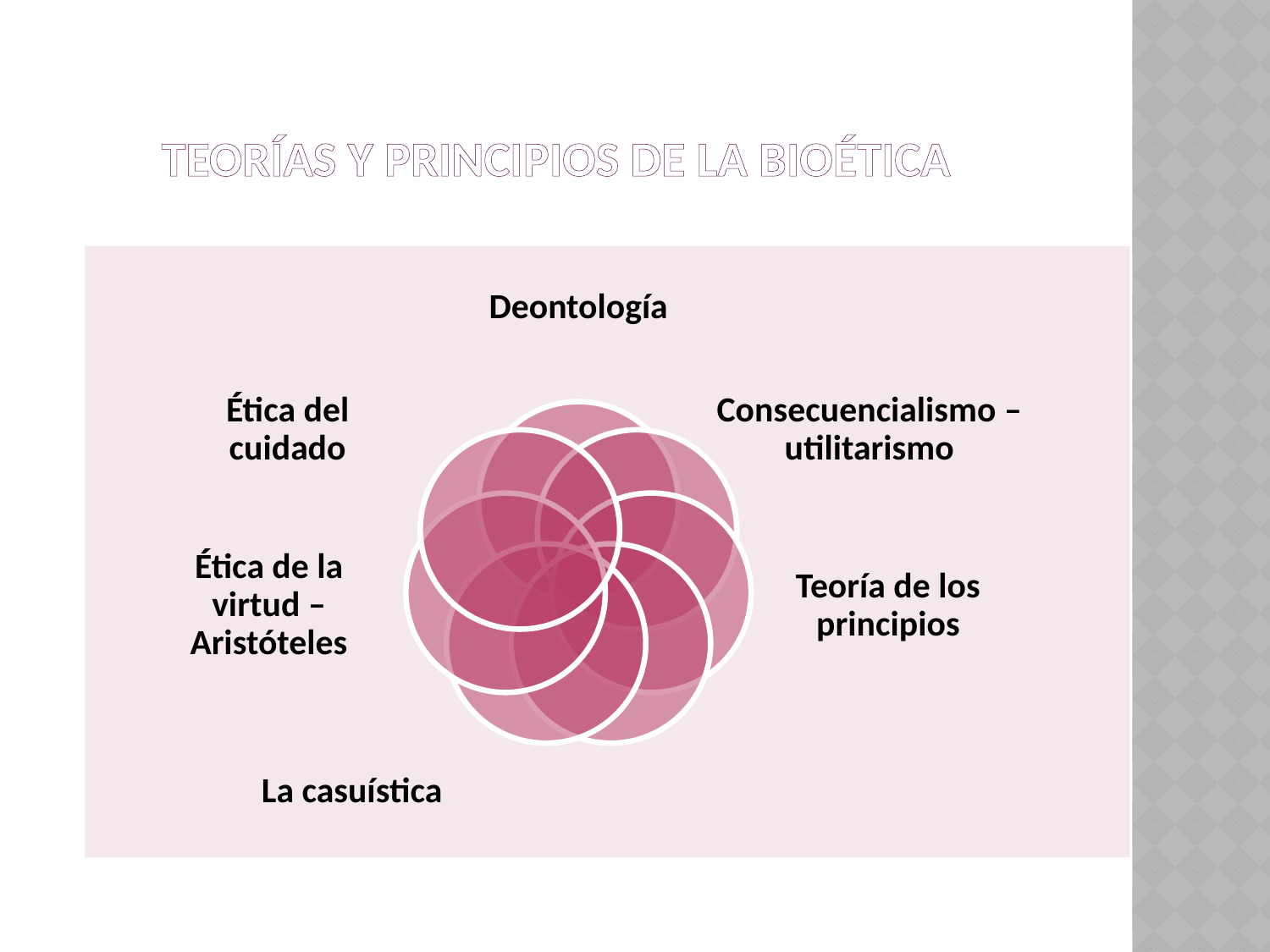

# Teorías y Principios de la Bioética
Deontología
Consecuencialismo – utilitarismo
Teoría de los principios

La casuística
Ética de la virtud – Aristóteles
Ética del cuidado